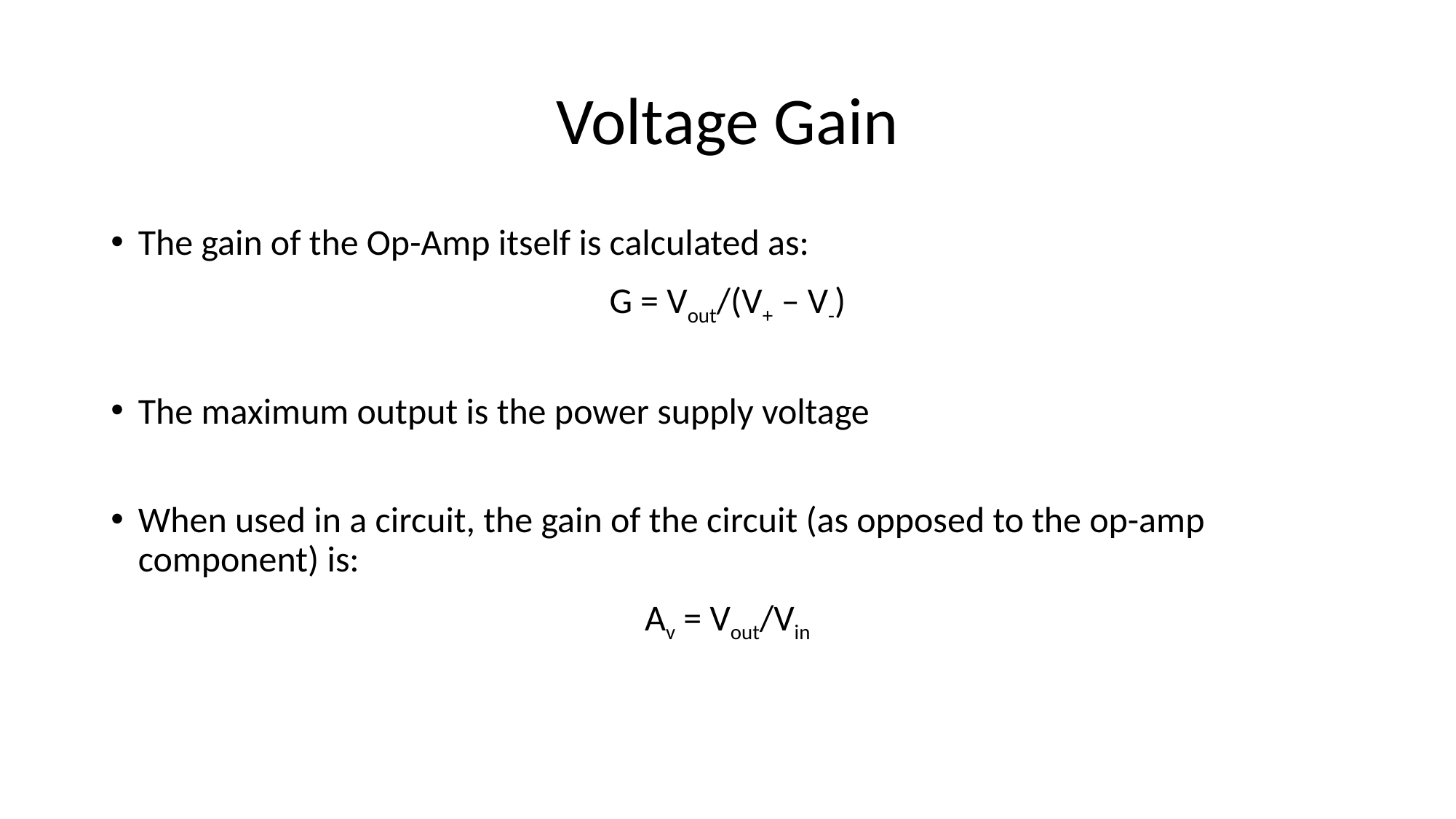

# Voltage Gain
The gain of the Op-Amp itself is calculated as:
G = Vout/(V+ – V-)

The maximum output is the power supply voltage

When used in a circuit, the gain of the circuit (as opposed to the op-amp component) is:
Av = Vout/Vin